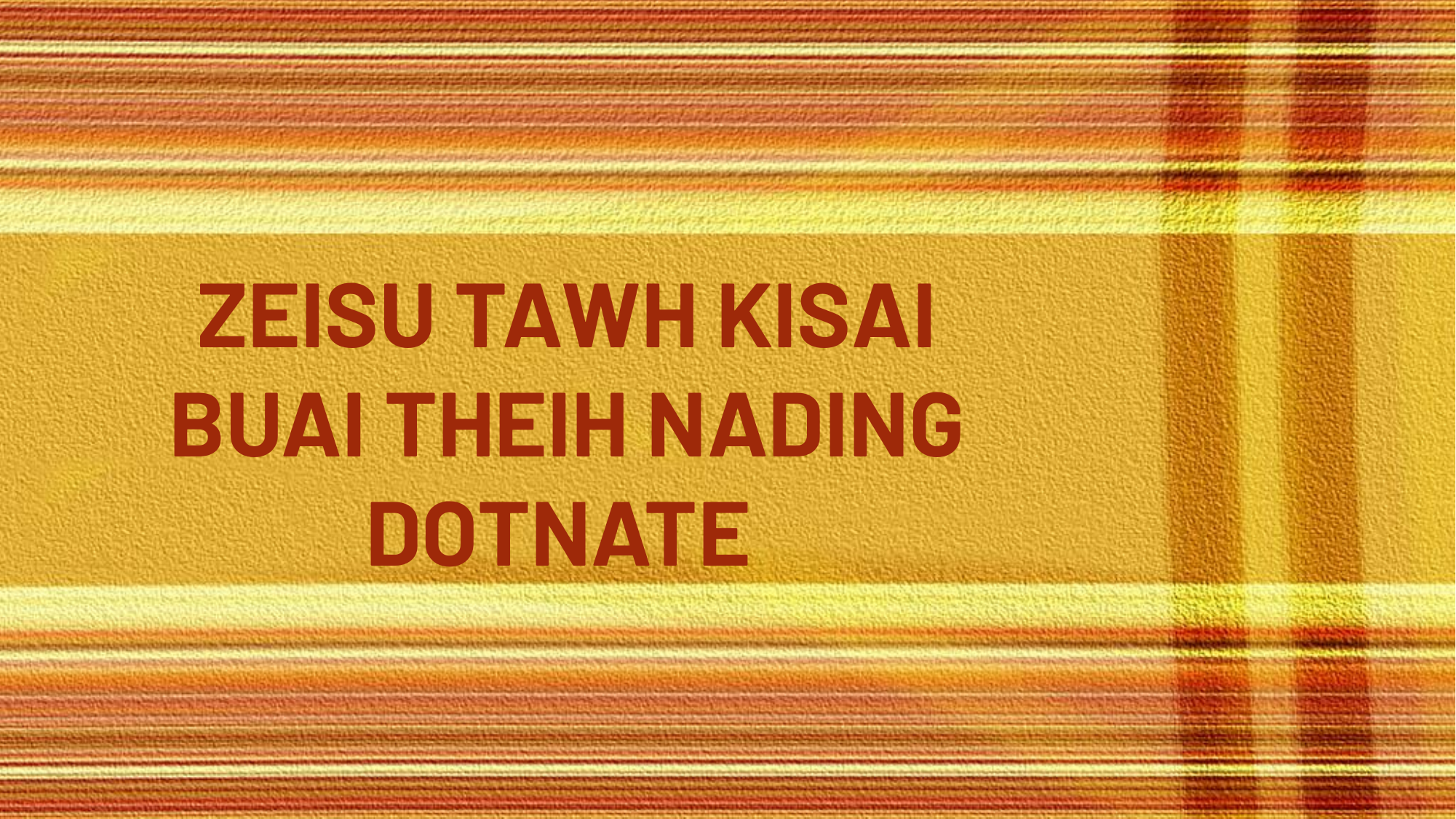

ZEISU TAWH KISAI BUAI THEIH NADING DOTNATE